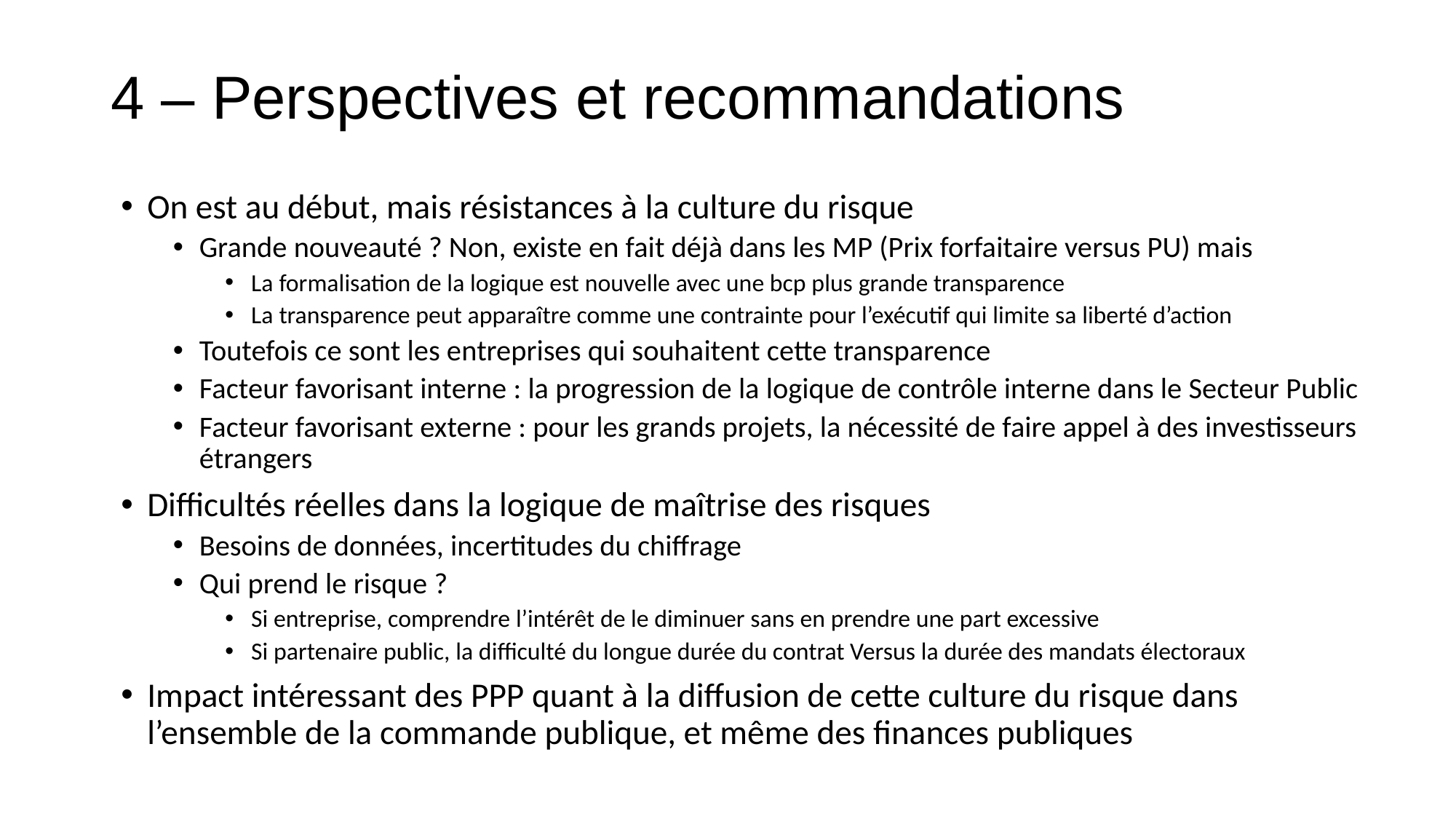

# 4 – Perspectives et recommandations
On est au début, mais résistances à la culture du risque
Grande nouveauté ? Non, existe en fait déjà dans les MP (Prix forfaitaire versus PU) mais
La formalisation de la logique est nouvelle avec une bcp plus grande transparence
La transparence peut apparaître comme une contrainte pour l’exécutif qui limite sa liberté d’action
Toutefois ce sont les entreprises qui souhaitent cette transparence
Facteur favorisant interne : la progression de la logique de contrôle interne dans le Secteur Public
Facteur favorisant externe : pour les grands projets, la nécessité de faire appel à des investisseurs étrangers
Difficultés réelles dans la logique de maîtrise des risques
Besoins de données, incertitudes du chiffrage
Qui prend le risque ?
Si entreprise, comprendre l’intérêt de le diminuer sans en prendre une part excessive
Si partenaire public, la difficulté du longue durée du contrat Versus la durée des mandats électoraux
Impact intéressant des PPP quant à la diffusion de cette culture du risque dans l’ensemble de la commande publique, et même des finances publiques